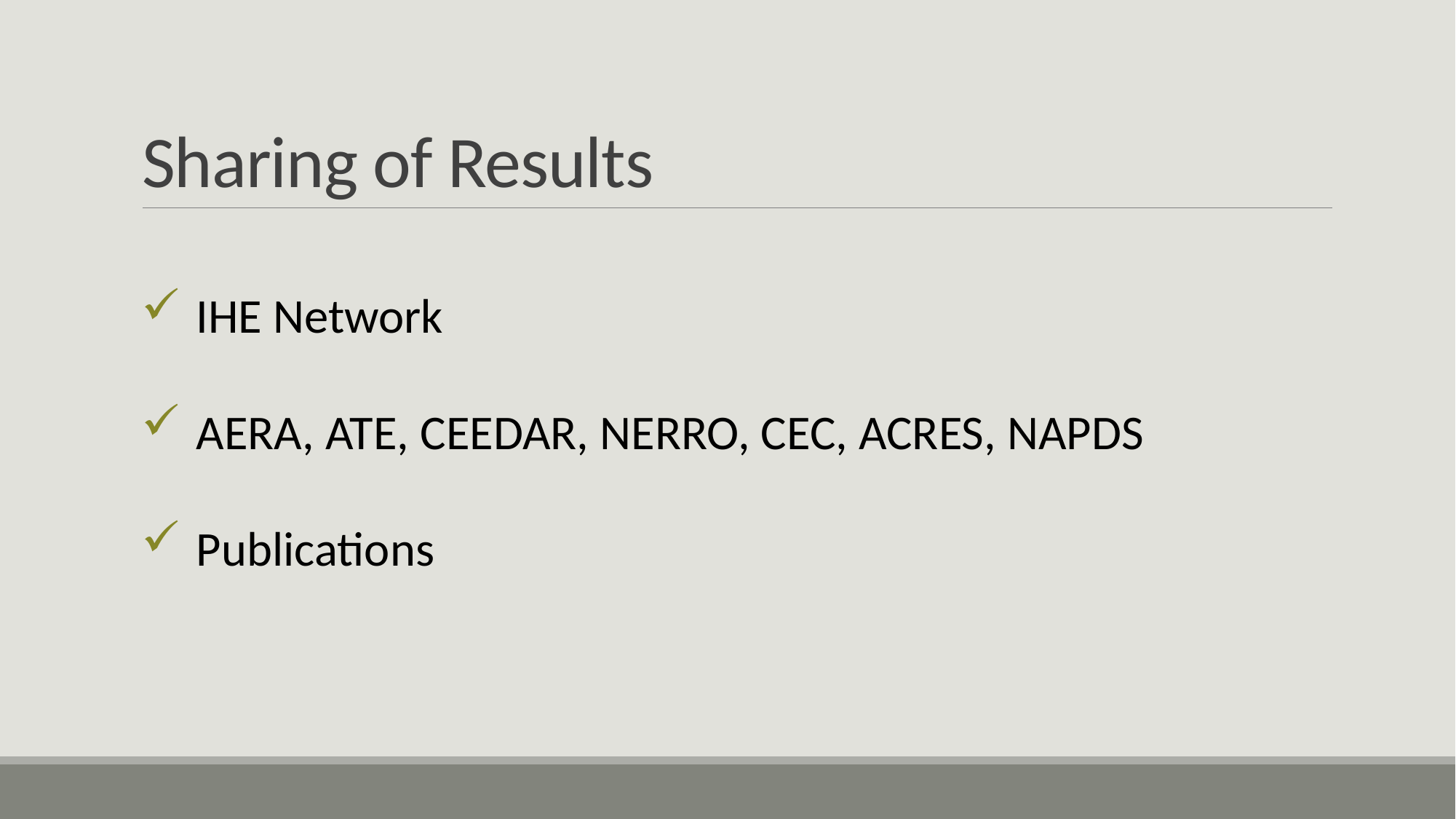

# Sharing of Results
IHE Network

AERA, ATE, CEEDAR, NERRO, CEC, ACRES, NAPDS

Publications